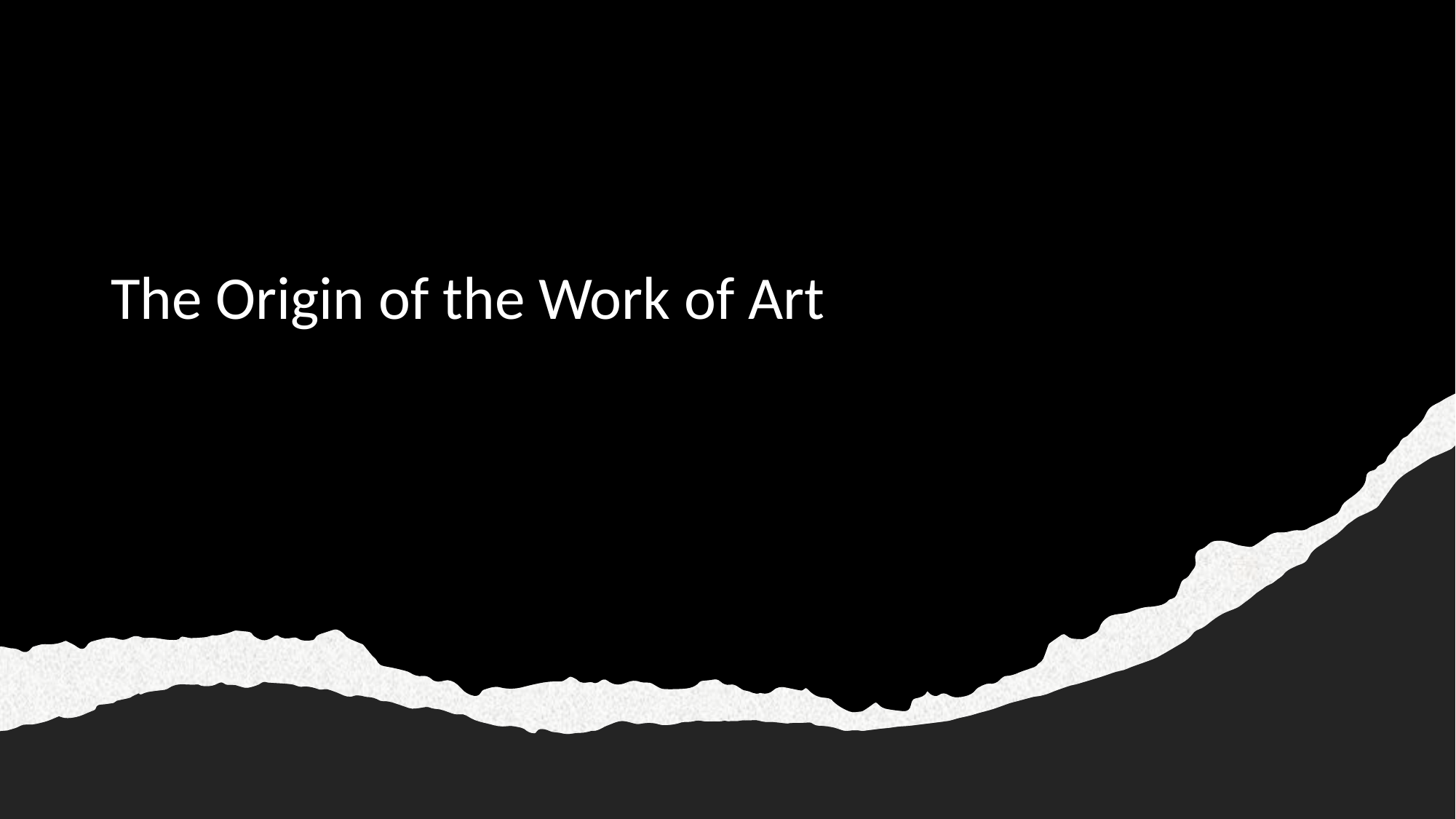

# The Origin of the Work of Art